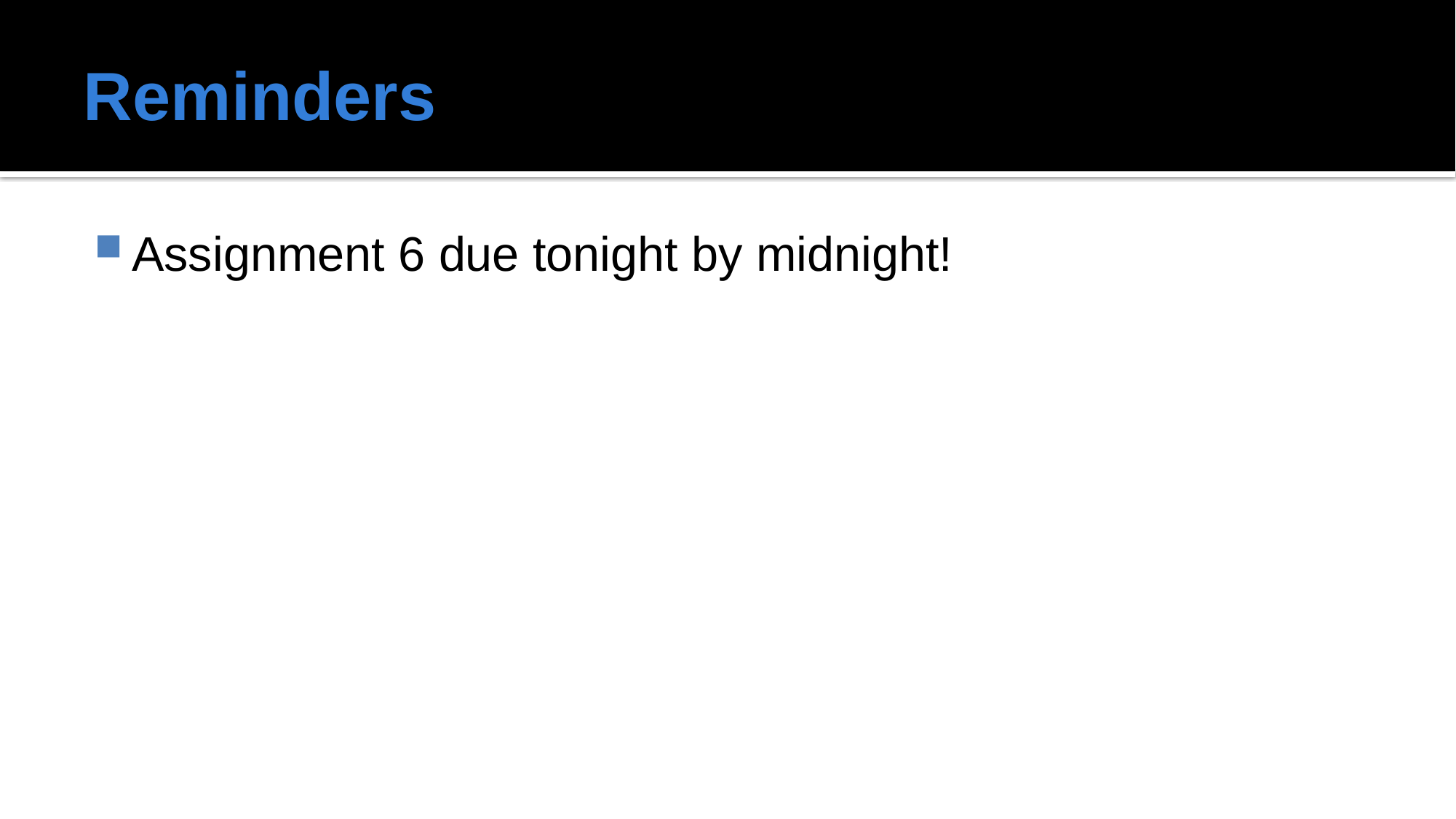

# Reminders
Assignment 6 due tonight by midnight!